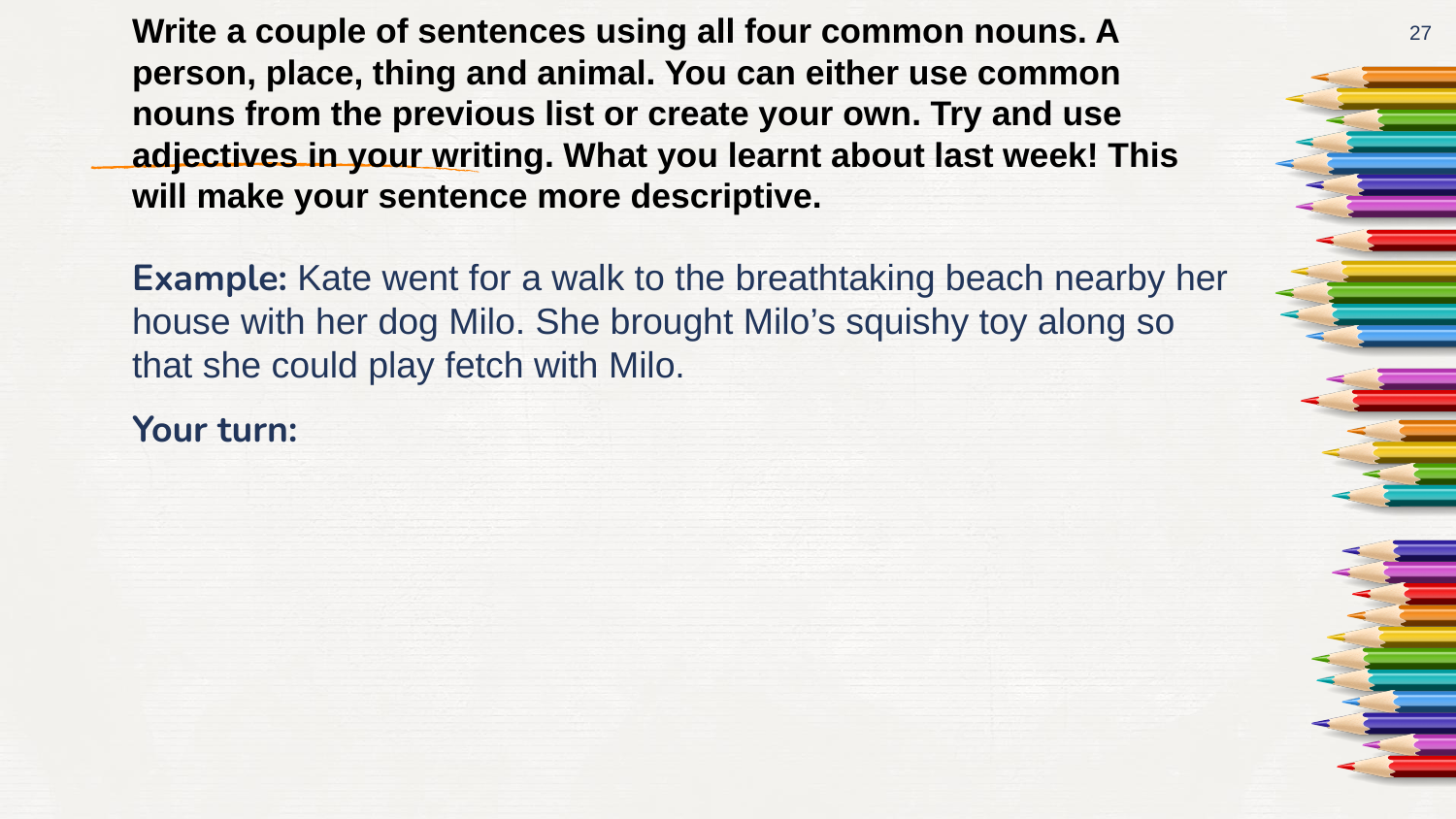

27
# Write a couple of sentences using all four common nouns. A person, place, thing and animal. You can either use common nouns from the previous list or create your own. Try and use adjectives in your writing. What you learnt about last week! This will make your sentence more descriptive.
Example: Kate went for a walk to the breathtaking beach nearby her house with her dog Milo. She brought Milo’s squishy toy along so that she could play fetch with Milo.
Your turn: